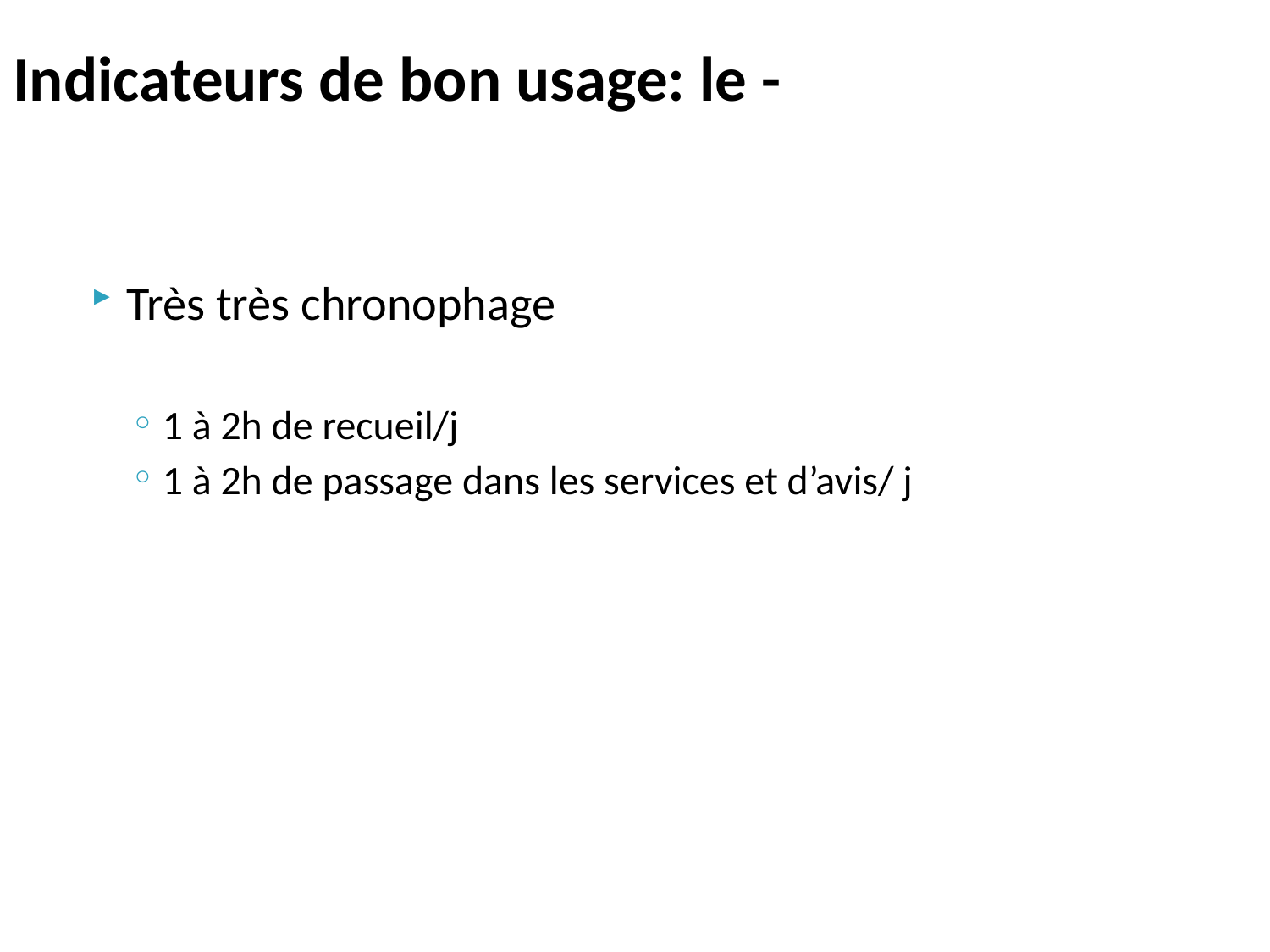

# Indicateurs de bon usage: le -
Très très chronophage

1 à 2h de recueil/j
1 à 2h de passage dans les services et d’avis/ j